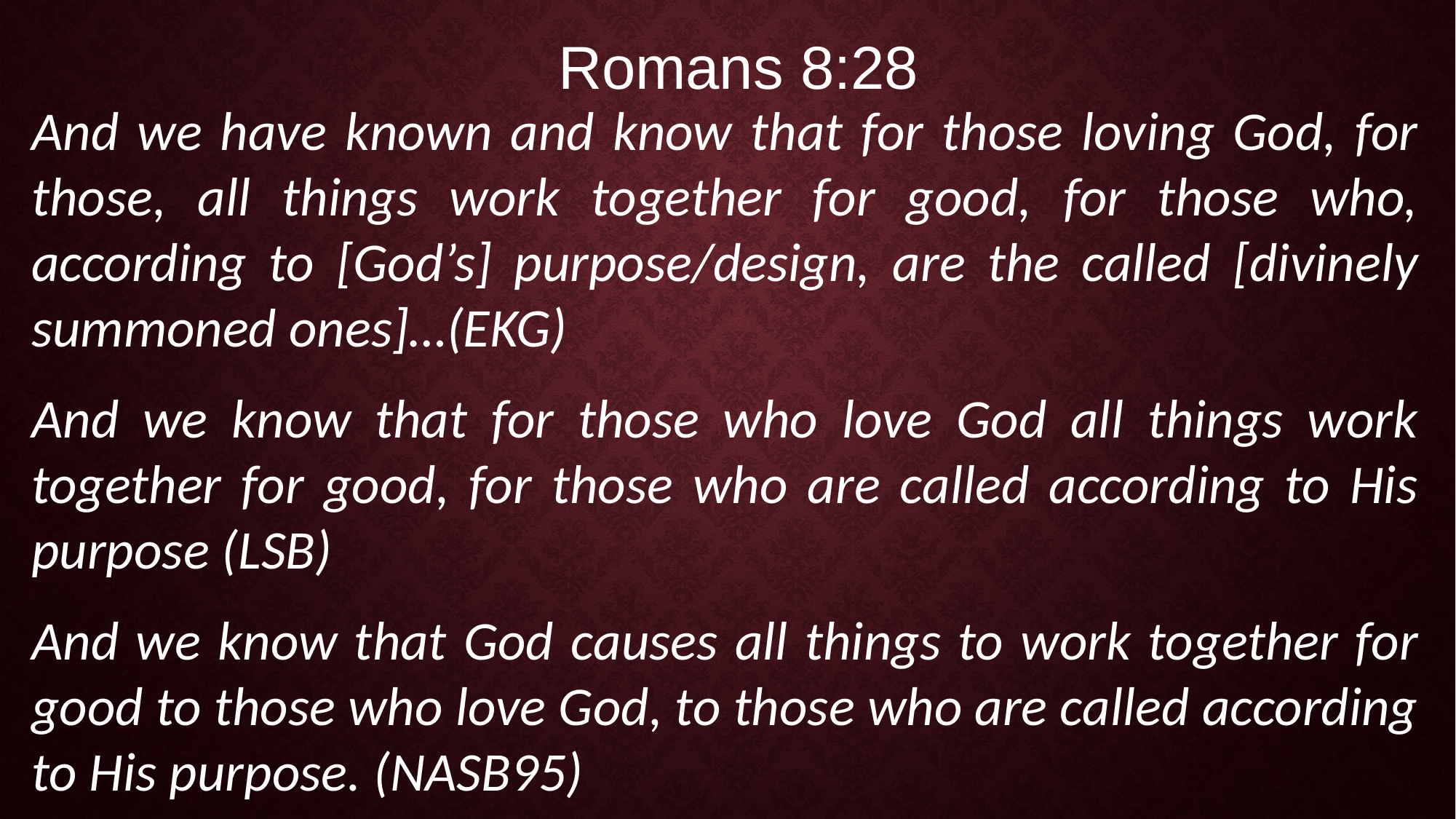

Romans 8:28
And we have known and know that for those loving God, for those, all things work together for good, for those who, according to [God’s] purpose/design, are the called [divinely summoned ones]…(EKG)

And we know that for those who love God all things work together for good, for those who are called according to His purpose (LSB)

And we know that God causes all things to work together for good to those who love God, to those who are called according to His purpose. (NASB95)